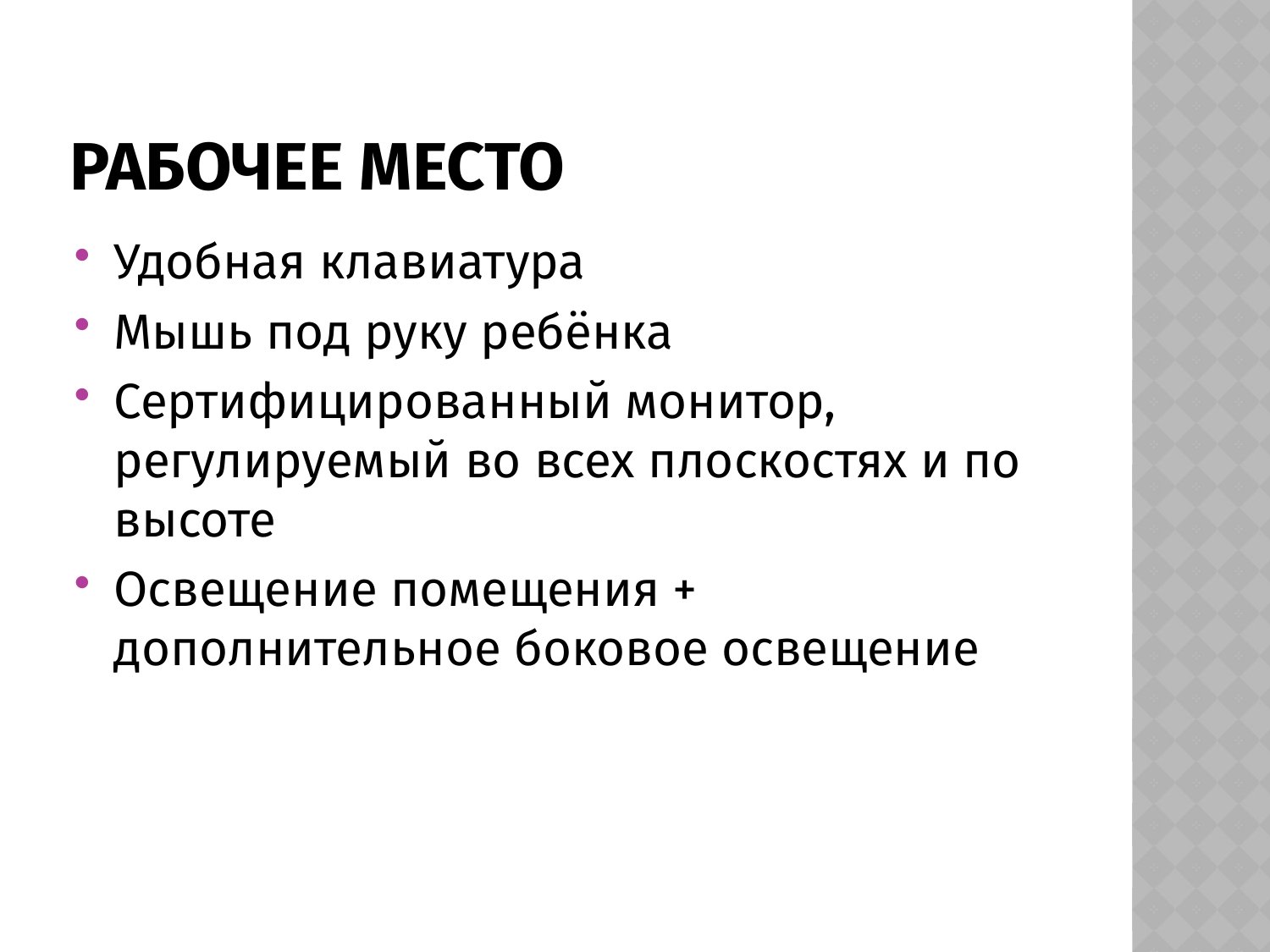

# Рабочее место
Удобная клавиатура
Мышь под руку ребёнка
Сертифицированный монитор, регулируемый во всех плоскостях и по высоте
Освещение помещения + дополнительное боковое освещение